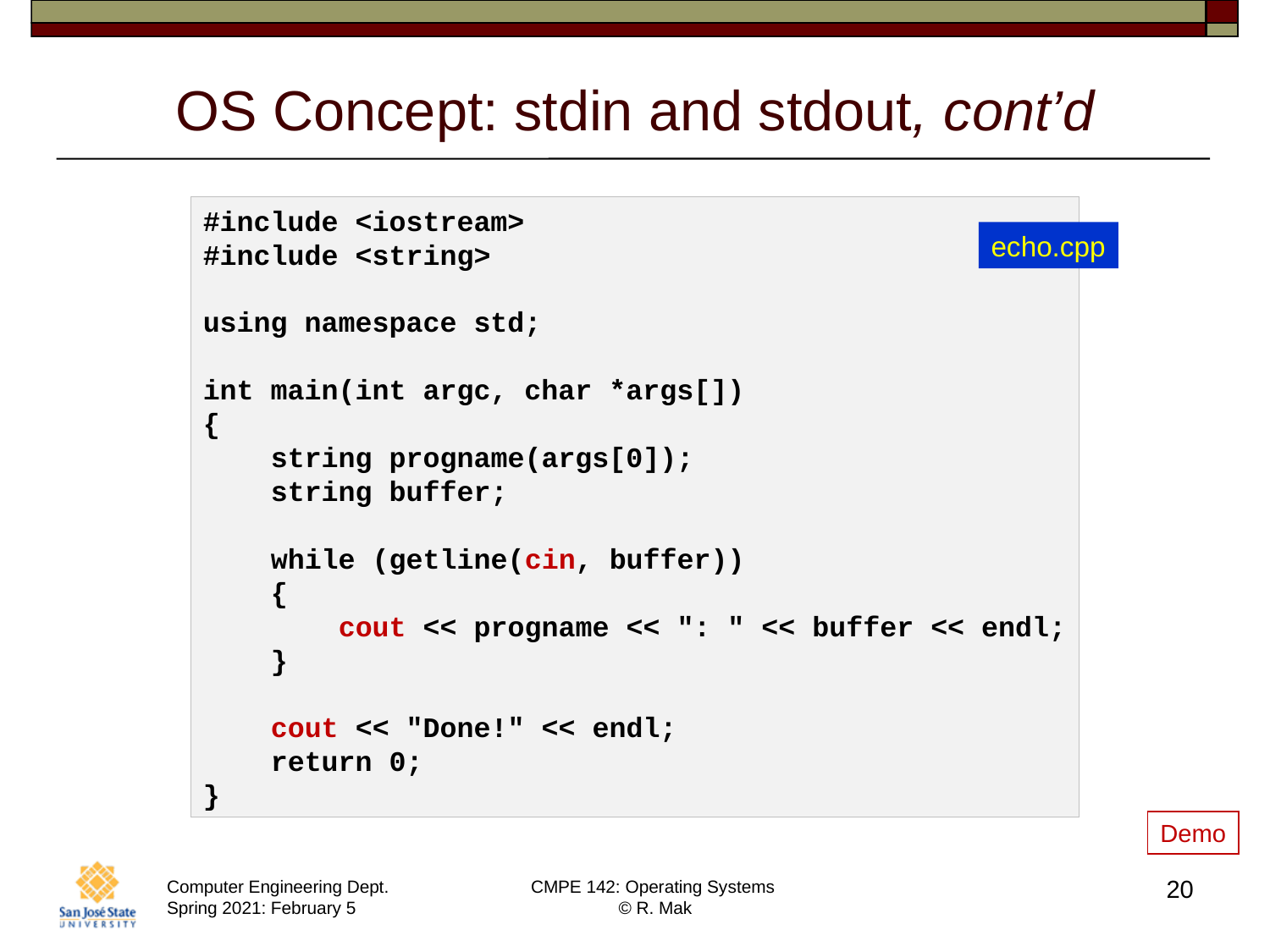

# OS Concept: stdin and stdout, cont’d
#include <iostream>
#include <string>
using namespace std;
int main(int argc, char *args[])
{
    string progname(args[0]);
    string buffer;
    while (getline(cin, buffer))
    {
        cout << progname << ": " << buffer << endl;
    }
    cout << "Done!" << endl;
    return 0;
}
echo.cpp
Demo
20